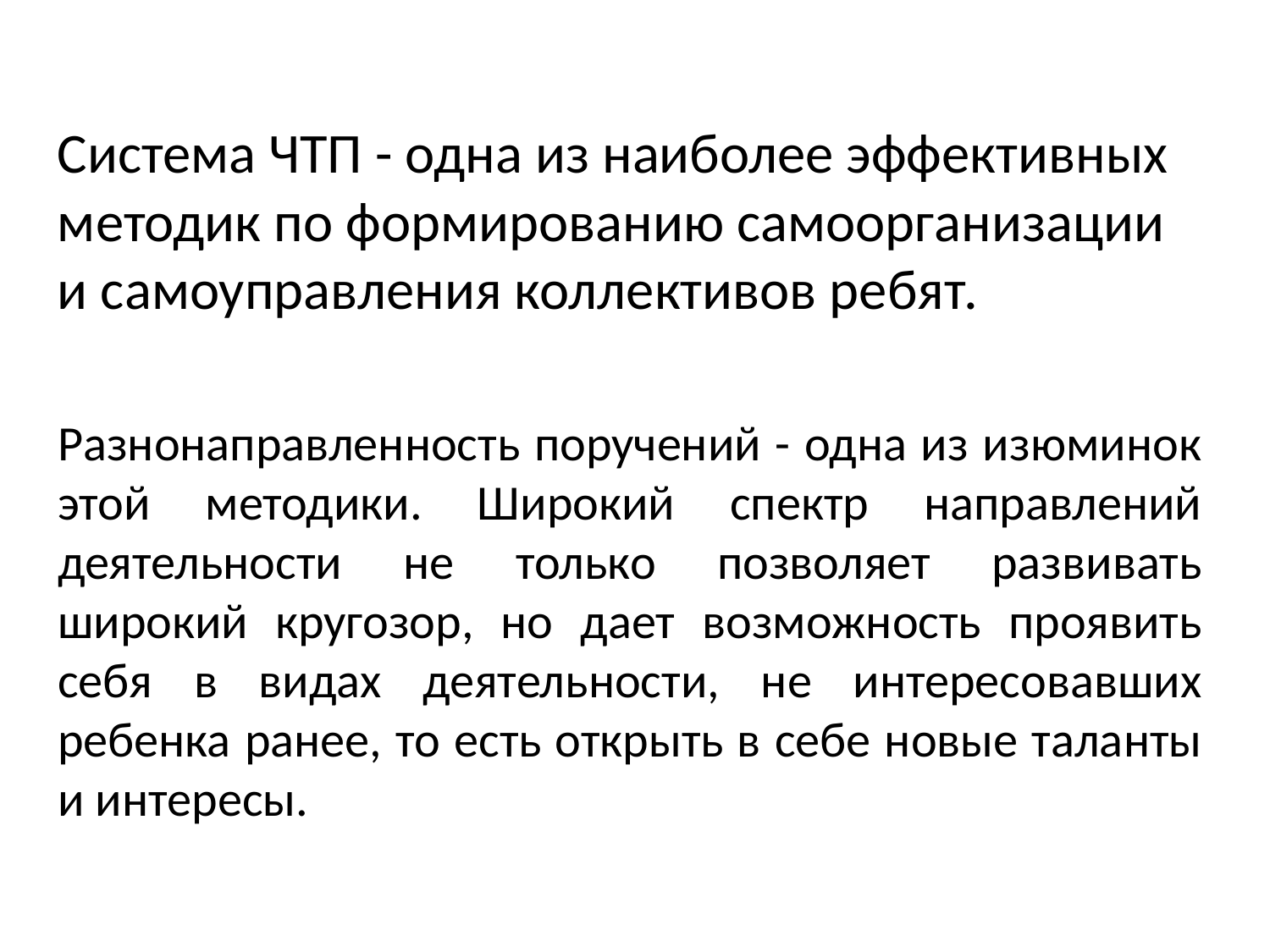

Система ЧТП - одна из наиболее эффективных методик по формированию самоорганизации и самоуправления коллективов ребят.

Разнонаправленность поручений - одна из изюминок этой методики. Широкий спектр направлений деятельности не только позволяет развивать широкий кругозор, но дает возможность проявить себя в видах деятельности, не интересовавших ребенка ранее, то есть открыть в себе новые таланты и интересы.